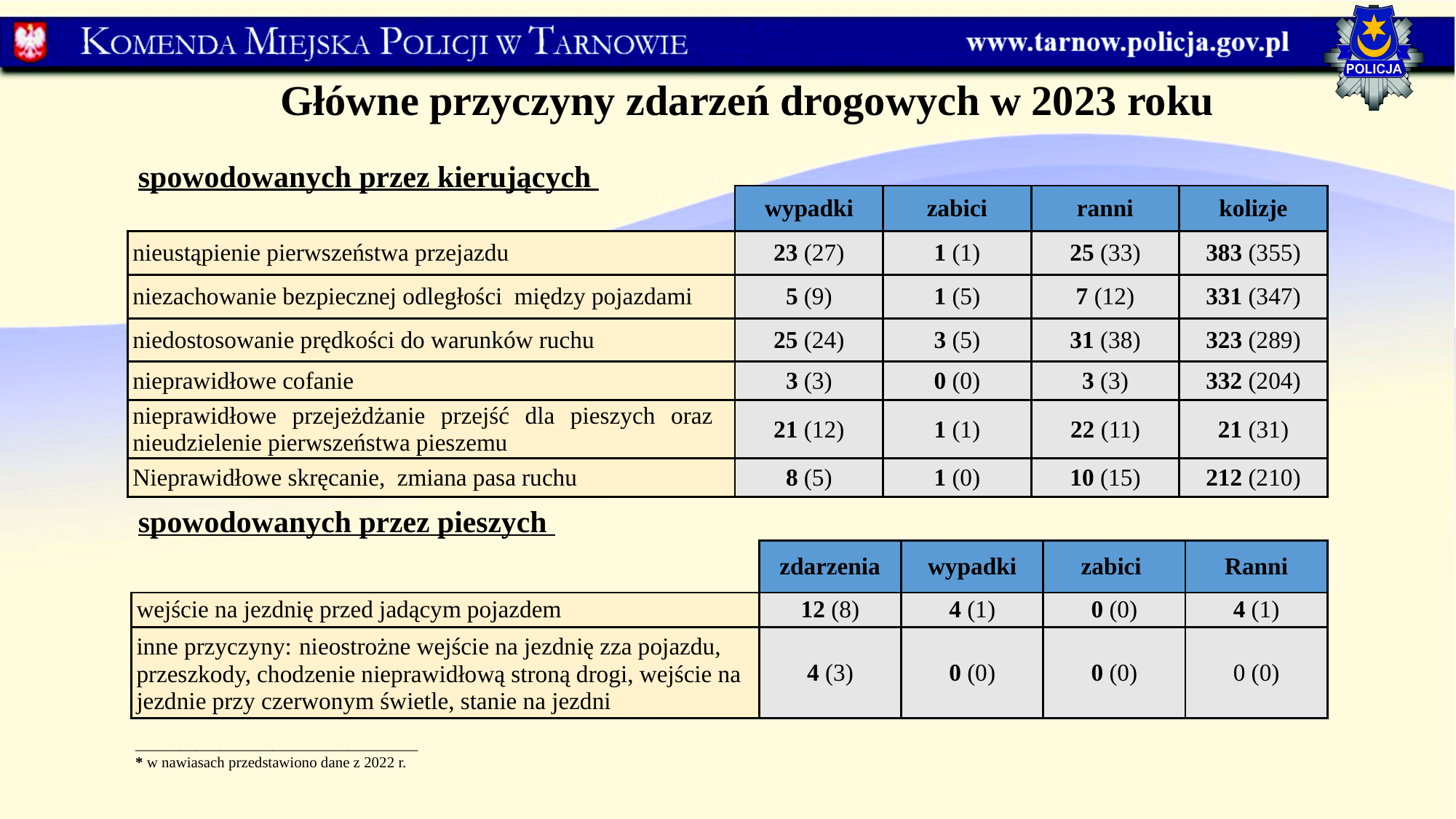

Główne przyczyny zdarzeń drogowych w 2023 roku
spowodowanych przez kierujących

|  | wypadki | zabici | ranni | kolizje |
| --- | --- | --- | --- | --- |
| nieustąpienie pierwszeństwa przejazdu | 23 (27) | 1 (1) | 25 (33) | 383 (355) |
| niezachowanie bezpiecznej odległości między pojazdami | 5 (9) | 1 (5) | 7 (12) | 331 (347) |
| niedostosowanie prędkości do warunków ruchu | 25 (24) | 3 (5) | 31 (38) | 323 (289) |
| nieprawidłowe cofanie | 3 (3) | 0 (0) | 3 (3) | 332 (204) |
| nieprawidłowe przejeżdżanie przejść dla pieszych oraz nieudzielenie pierwszeństwa pieszemu | 21 (12) | 1 (1) | 22 (11) | 21 (31) |
| Nieprawidłowe skręcanie, zmiana pasa ruchu | 8 (5) | 1 (0) | 10 (15) | 212 (210) |
spowodowanych przez pieszych
|  | zdarzenia | wypadki | zabici | Ranni |
| --- | --- | --- | --- | --- |
| wejście na jezdnię przed jadącym pojazdem | 12 (8) | 4 (1) | 0 (0) | 4 (1) |
| inne przyczyny: nieostrożne wejście na jezdnię zza pojazdu, przeszkody, chodzenie nieprawidłową stroną drogi, wejście na jezdnie przy czerwonym świetle, stanie na jezdni | 4 (3) | 0 (0) | 0 (0) | 0 (0) |
_____________________________________
* w nawiasach przedstawiono dane z 2022 r.